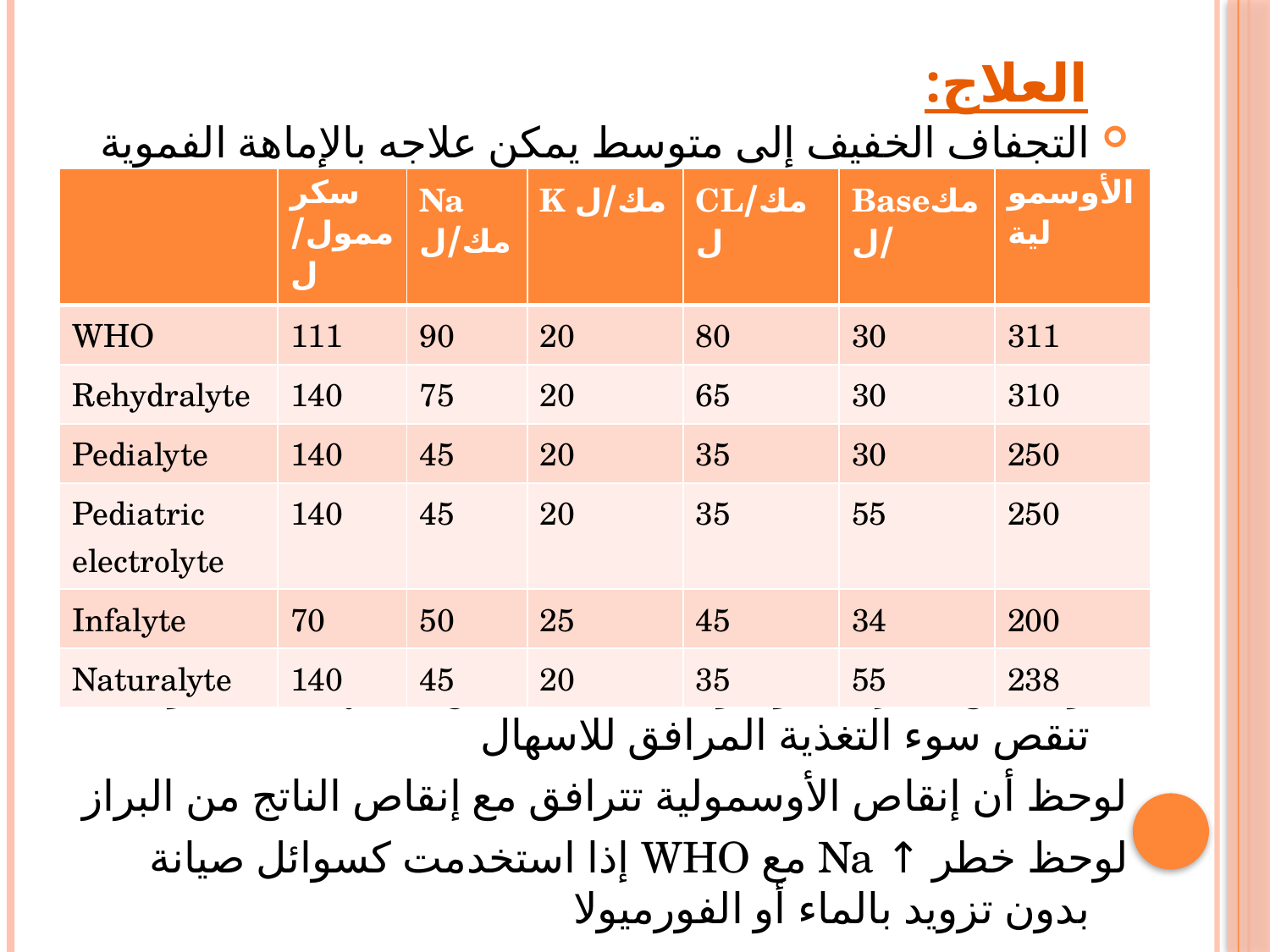

# العلاج:
التجفاف الخفيف إلى متوسط يمكن علاجه بالإماهة الفموية

 تعتمد سوائل الإماهة على النقل المتشارك للصوديوم و السكر و تنقص المراضة و الوفيات الناتجة عن الاسهال الحاد و تنقص سوء التغذية المرافق للاسهال
لوحظ أن إنقاص الأوسمولية تترافق مع إنقاص الناتج من البراز
لوحظ خطر ↑ Na مع WHO إذا استخدمت كسوائل صيانة بدون تزويد بالماء أو الفورميولا
|  | سكر ممول/ل | Na مك/ل | K مك/ل | CLمك/ل | Baseمك/ل | الأوسمولية |
| --- | --- | --- | --- | --- | --- | --- |
| WHO | 111 | 90 | 20 | 80 | 30 | 311 |
| Rehydralyte | 140 | 75 | 20 | 65 | 30 | 310 |
| Pedialyte | 140 | 45 | 20 | 35 | 30 | 250 |
| Pediatric electrolyte | 140 | 45 | 20 | 35 | 55 | 250 |
| Infalyte | 70 | 50 | 25 | 45 | 34 | 200 |
| Naturalyte | 140 | 45 | 20 | 35 | 55 | 238 |